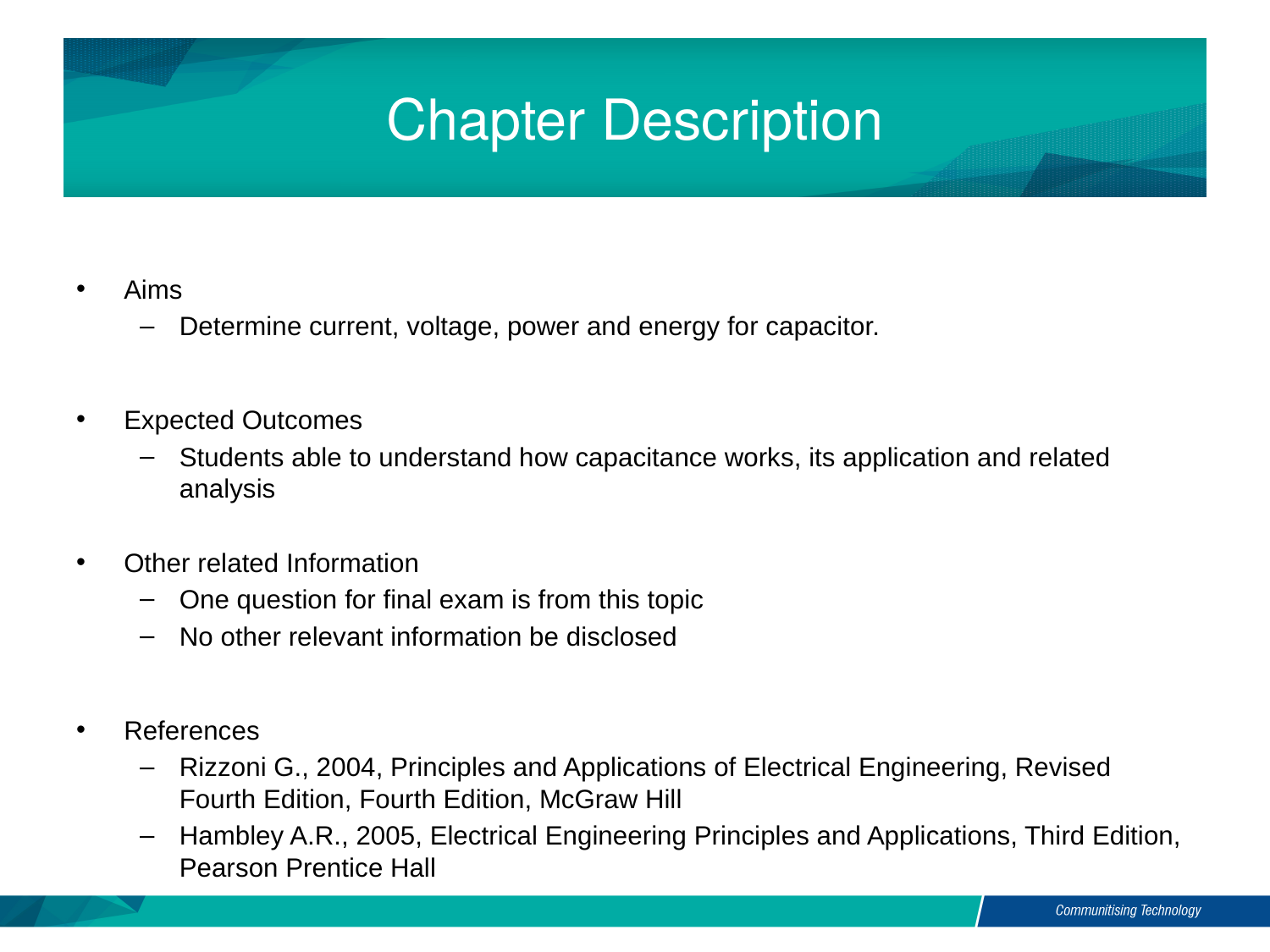

# Chapter Description
Aims
Determine current, voltage, power and energy for capacitor.

Expected Outcomes
Students able to understand how capacitance works, its application and related analysis

Other related Information
One question for final exam is from this topic
No other relevant information be disclosed

References
Rizzoni G., 2004, Principles and Applications of Electrical Engineering, Revised Fourth Edition, Fourth Edition, McGraw Hill
Hambley A.R., 2005, Electrical Engineering Principles and Applications, Third Edition, Pearson Prentice Hall